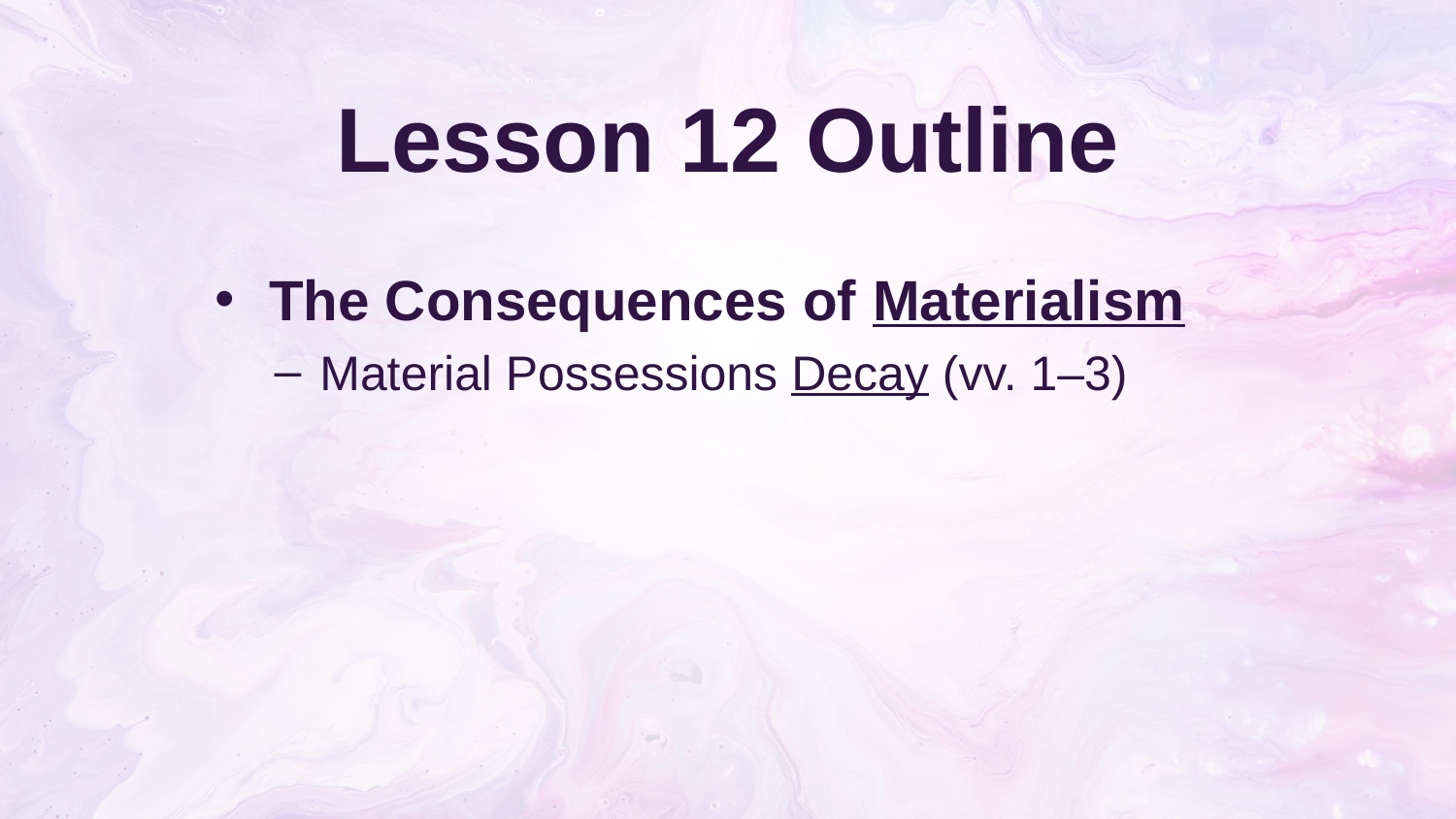

# Lesson 12 Outline
The Consequences of Materialism
Material Possessions Decay (vv. 1–3)